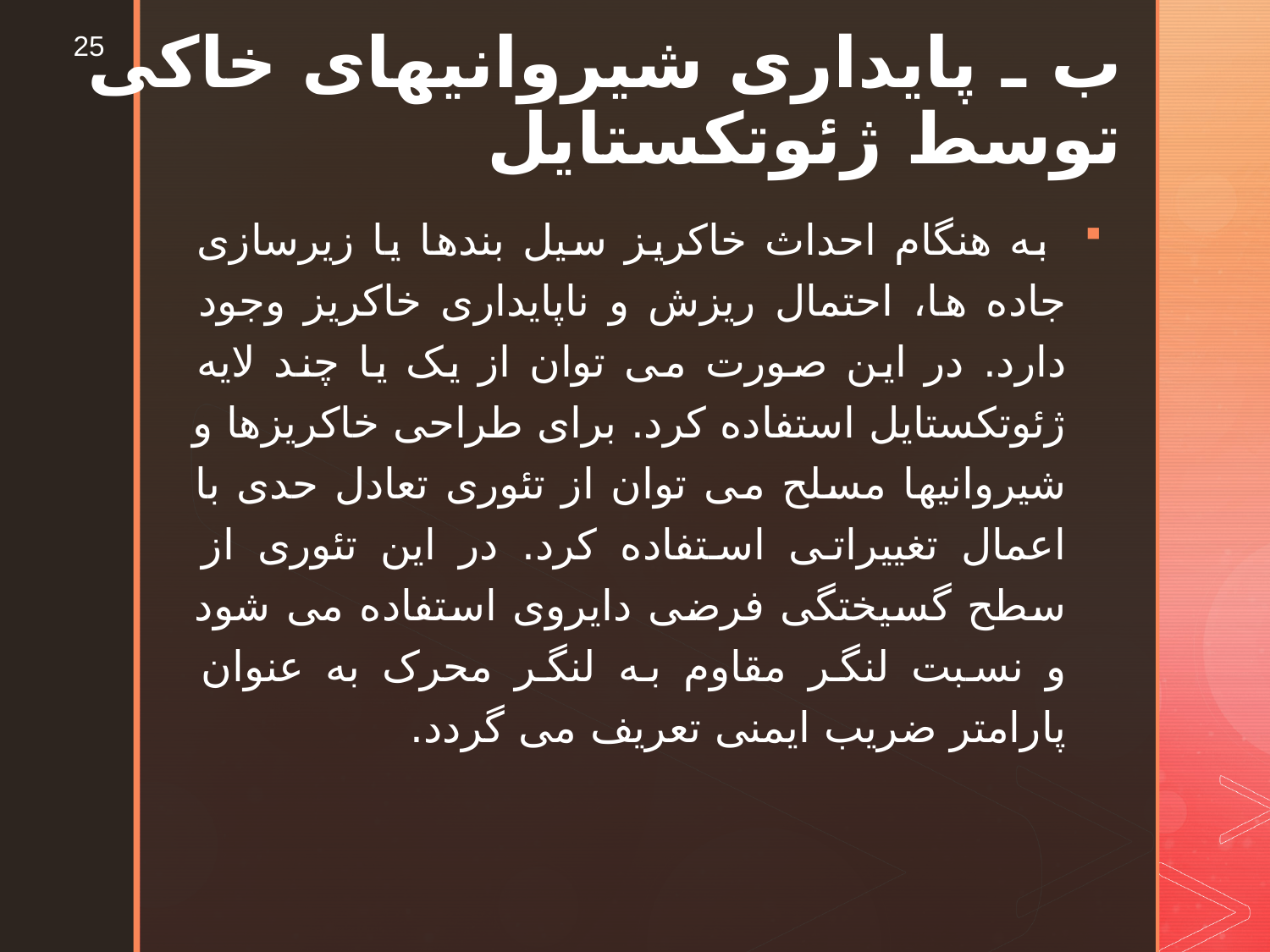

ب ـ پایداری شیروانیهای خاکی توسط ژئوتکستایل
25
 به هنگام احداث خاکریز سیل بندها یا زیرسازی جاده ها، احتمال ریزش و ناپایداری خاکریز وجود دارد. در این صورت می توان از یک یا چند لایه ژئوتکستایل استفاده کرد. برای طراحی خاکریزها و شیروانیها مسلح می توان از تئوری تعادل حدی با اعمال تغییراتی استفاده کرد. در این تئوری از سطح گسیختگی فرضی دایروی استفاده می شود و نسبت لنگر مقاوم به لنگر محرک به عنوان پارامتر ضریب ایمنی تعریف می گردد.